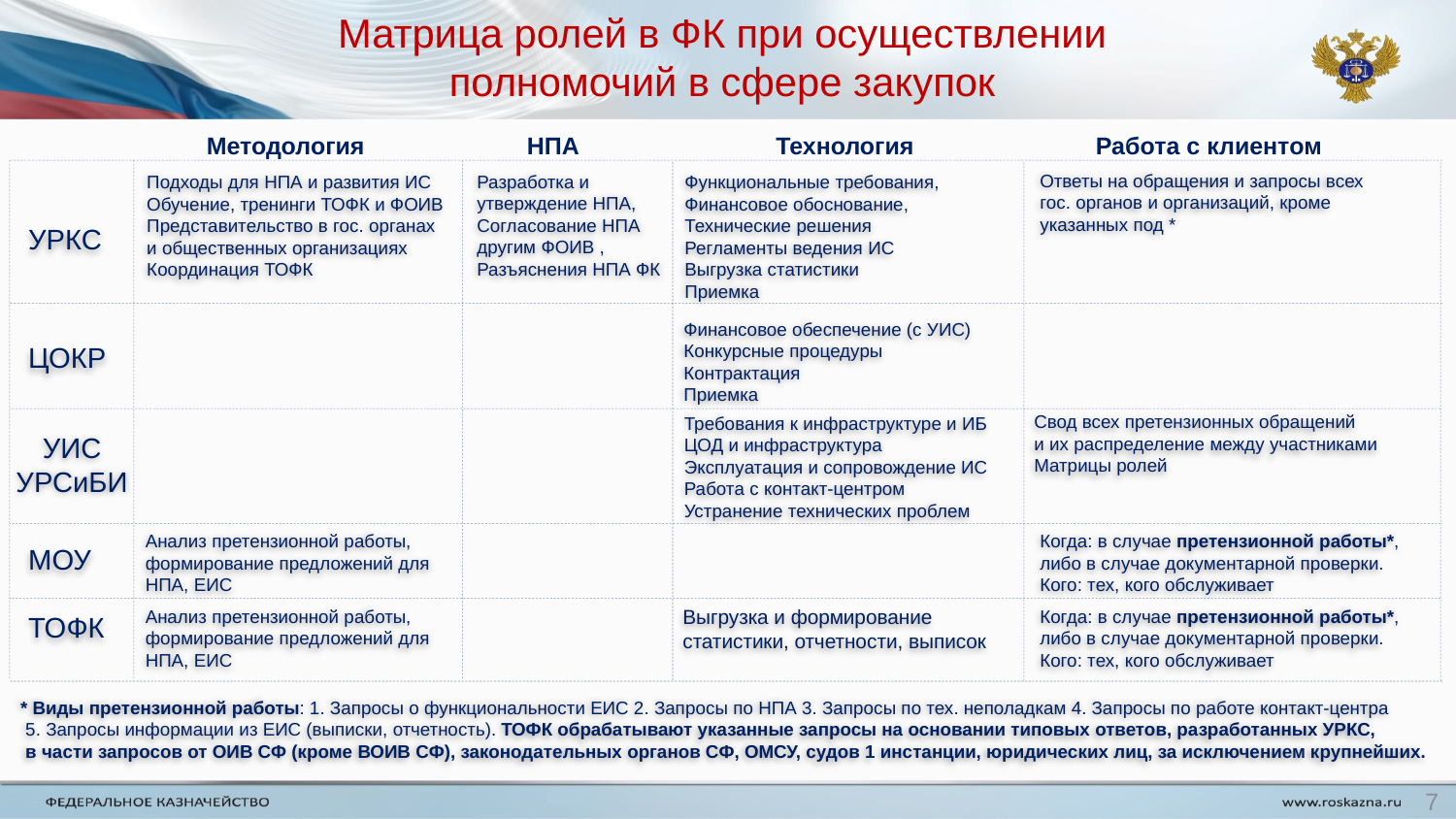

Матрица ролей в ФК при осуществлении
полномочий в сфере закупок
Методология
НПА
Технология
Работа с клиентом
Подходы для НПА и развития ИС
Обучение, тренинги ТОФК и ФОИВ
Представительство в гос. органах и общественных организациях
Координация ТОФК
Разработка и утверждение НПА,
Согласование НПА другим ФОИВ ,
Разъяснения НПА ФК
Функциональные требования,
Финансовое обоснование,
Технические решения
Регламенты ведения ИС
Выгрузка статистики
Приемка
Ответы на обращения и запросы всех гос. органов и организаций, кроме указанных под *
УРКС
Финансовое обеспечение (с УИС)
Конкурсные процедуры
Контрактация
Приемка
ЦОКР
Требования к инфраструктуре и ИБ
ЦОД и инфраструктура
Эксплуатация и сопровождение ИС
Работа с контакт-центром
Устранение технических проблем

Свод всех претензионных обращений
и их распределение между участниками Матрицы ролей

УИС
УРСиБИ
Анализ претензионной работы, формирование предложений для НПА, ЕИС
Когда: в случае претензионной работы*, либо в случае документарной проверки.
Кого: тех, кого обслуживает
МОУ
Анализ претензионной работы, формирование предложений для НПА, ЕИС
Выгрузка и формирование статистики, отчетности, выписок

Когда: в случае претензионной работы*, либо в случае документарной проверки.
Кого: тех, кого обслуживает
ТОФК
* Виды претензионной работы: 1. Запросы о функциональности ЕИС 2. Запросы по НПА 3. Запросы по тех. неполадкам 4. Запросы по работе контакт-центра
 5. Запросы информации из ЕИС (выписки, отчетность). ТОФК обрабатывают указанные запросы на основании типовых ответов, разработанных УРКС,
 в части запросов от ОИВ СФ (кроме ВОИВ СФ), законодательных органов СФ, ОМСУ, судов 1 инстанции, юридических лиц, за исключением крупнейших.
7
7